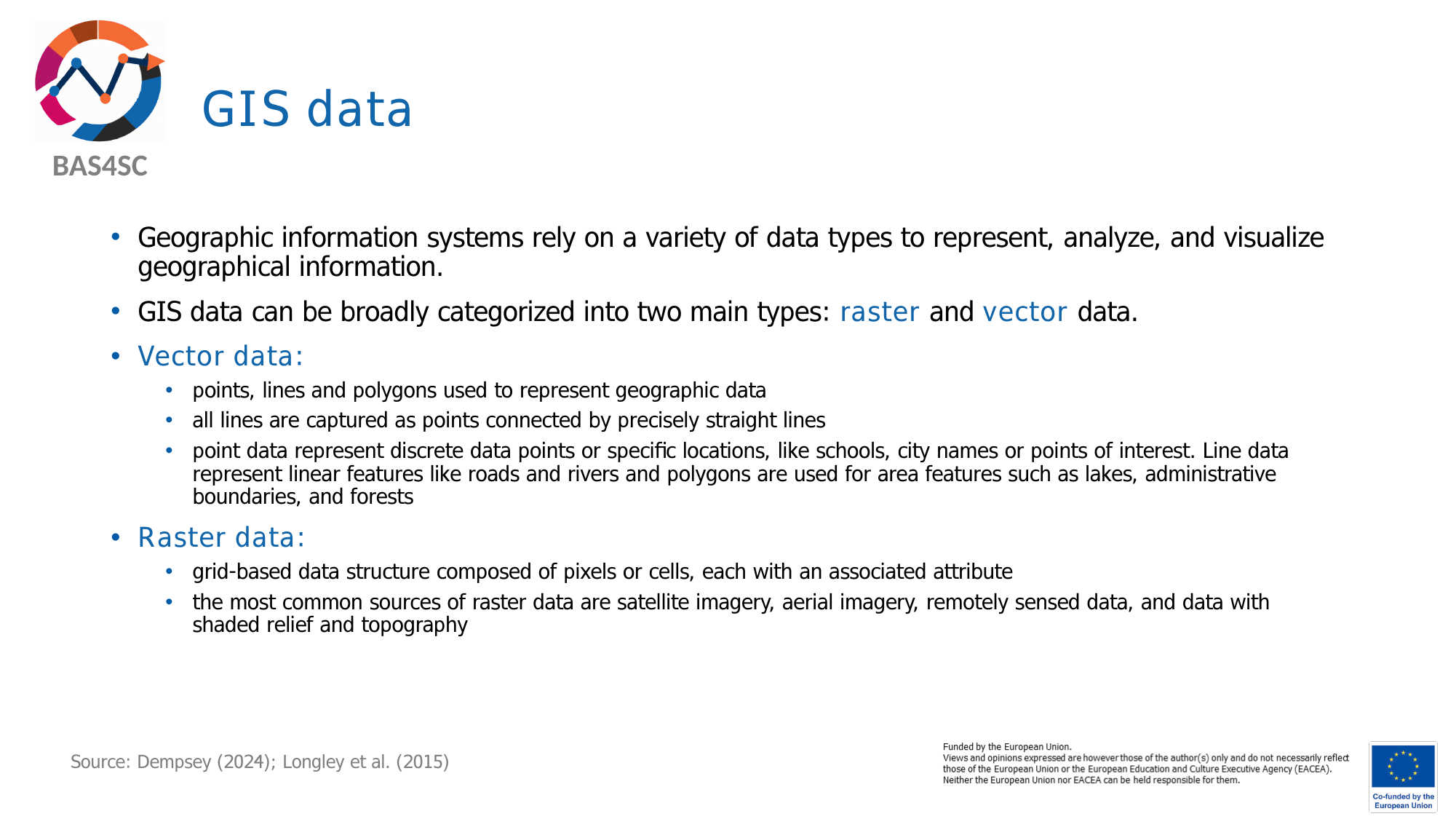

# GIS data
Geographic information systems rely on a variety of data types to represent, analyze, and visualize geographical information.
GIS data can be broadly categorized into two main types: raster and vector data.
Vector data:
points, lines and polygons used to represent geographic data
all lines are captured as points connected by precisely straight lines
point data represent discrete data points or specific locations, like schools, city names or points of interest. Line data represent linear features like roads and rivers and polygons are used for area features such as lakes, administrative boundaries, and forests
Raster data:
grid-based data structure composed of pixels or cells, each with an associated attribute
the most common sources of raster data are satellite imagery, aerial imagery, remotely sensed data, and data with shaded relief and topography

Source: Dempsey (2024); Longley et al. (2015)